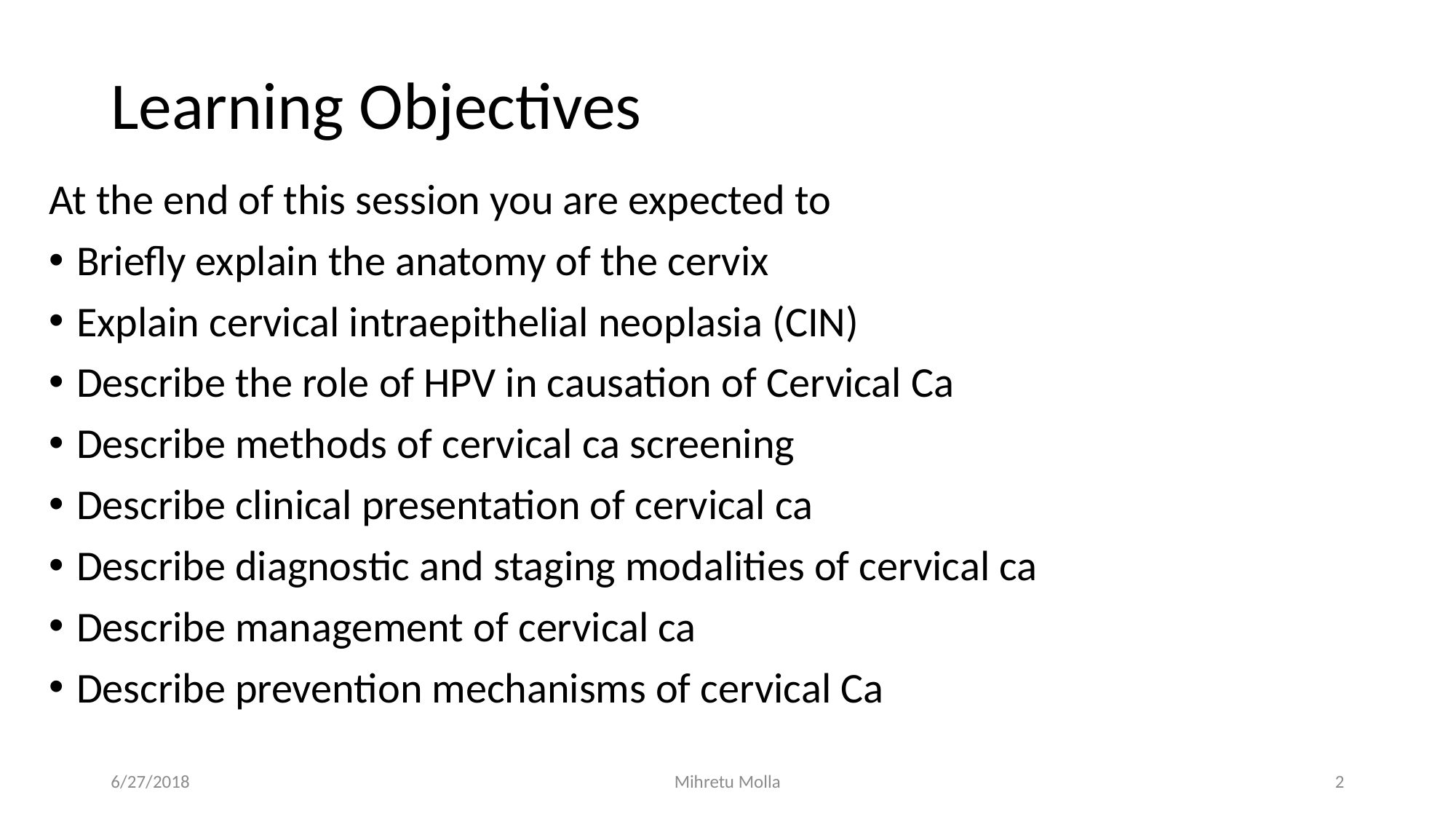

# Learning Objectives
At the end of this session you are expected to
Briefly explain the anatomy of the cervix
Explain cervical intraepithelial neoplasia (CIN)
Describe the role of HPV in causation of Cervical Ca
Describe methods of cervical ca screening
Describe clinical presentation of cervical ca
Describe diagnostic and staging modalities of cervical ca
Describe management of cervical ca
Describe prevention mechanisms of cervical Ca

6/27/2018
Mihretu Molla
2